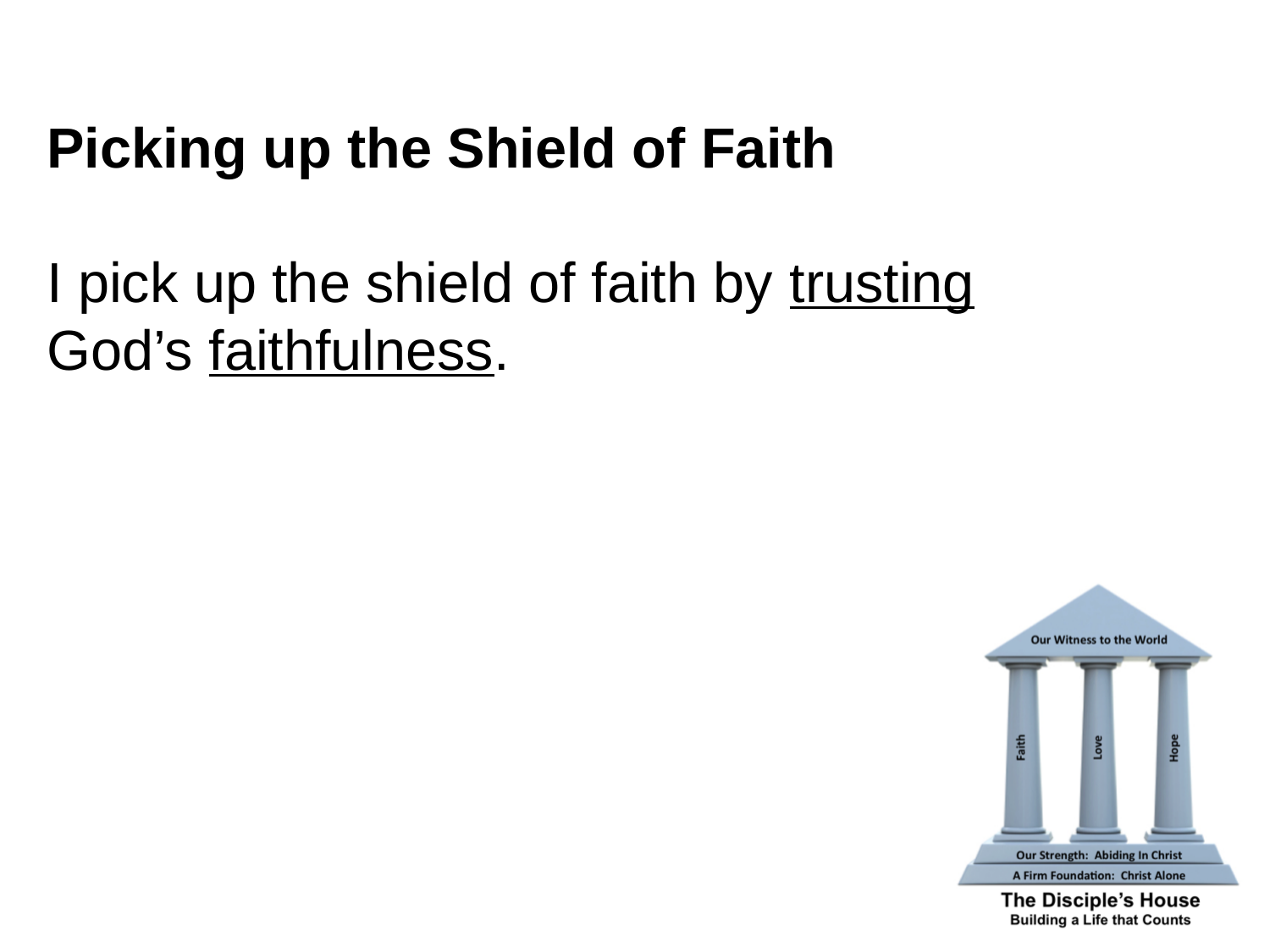

Picking up the Shield of Faith

I pick up the shield of faith by trusting God’s faithfulness.